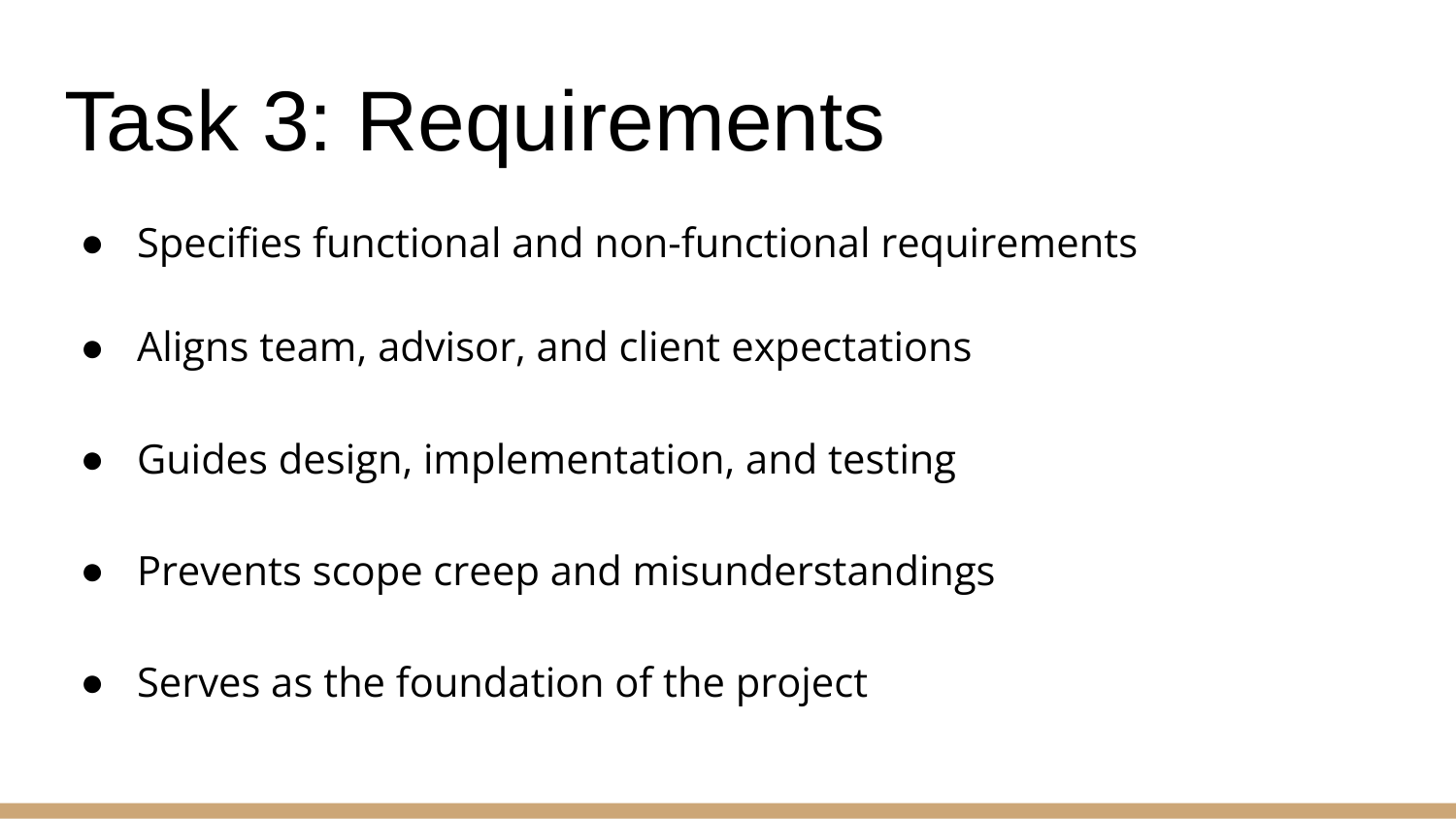

# Task 3: Requirements
Specifies functional and non-functional requirements
Aligns team, advisor, and client expectations
Guides design, implementation, and testing
Prevents scope creep and misunderstandings
Serves as the foundation of the project